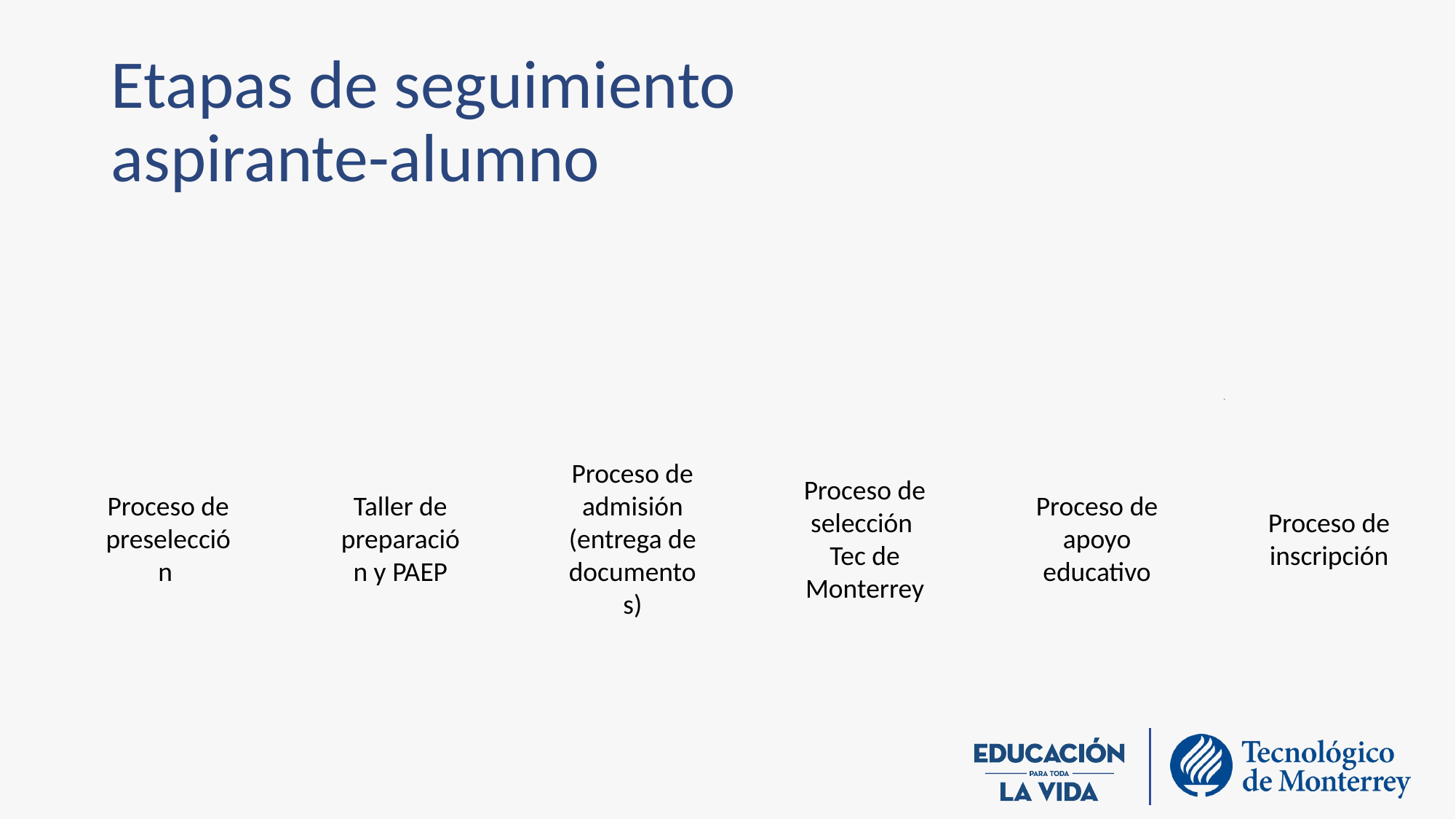

# Etapas de seguimiento aspirante-alumno
Proceso de preselección
Taller de preparación y PAEP
Proceso de selección
Tec de Monterrey
Proceso de admisión
(entrega de documentos)
Proceso de inscripción
Proceso de apoyo educativo